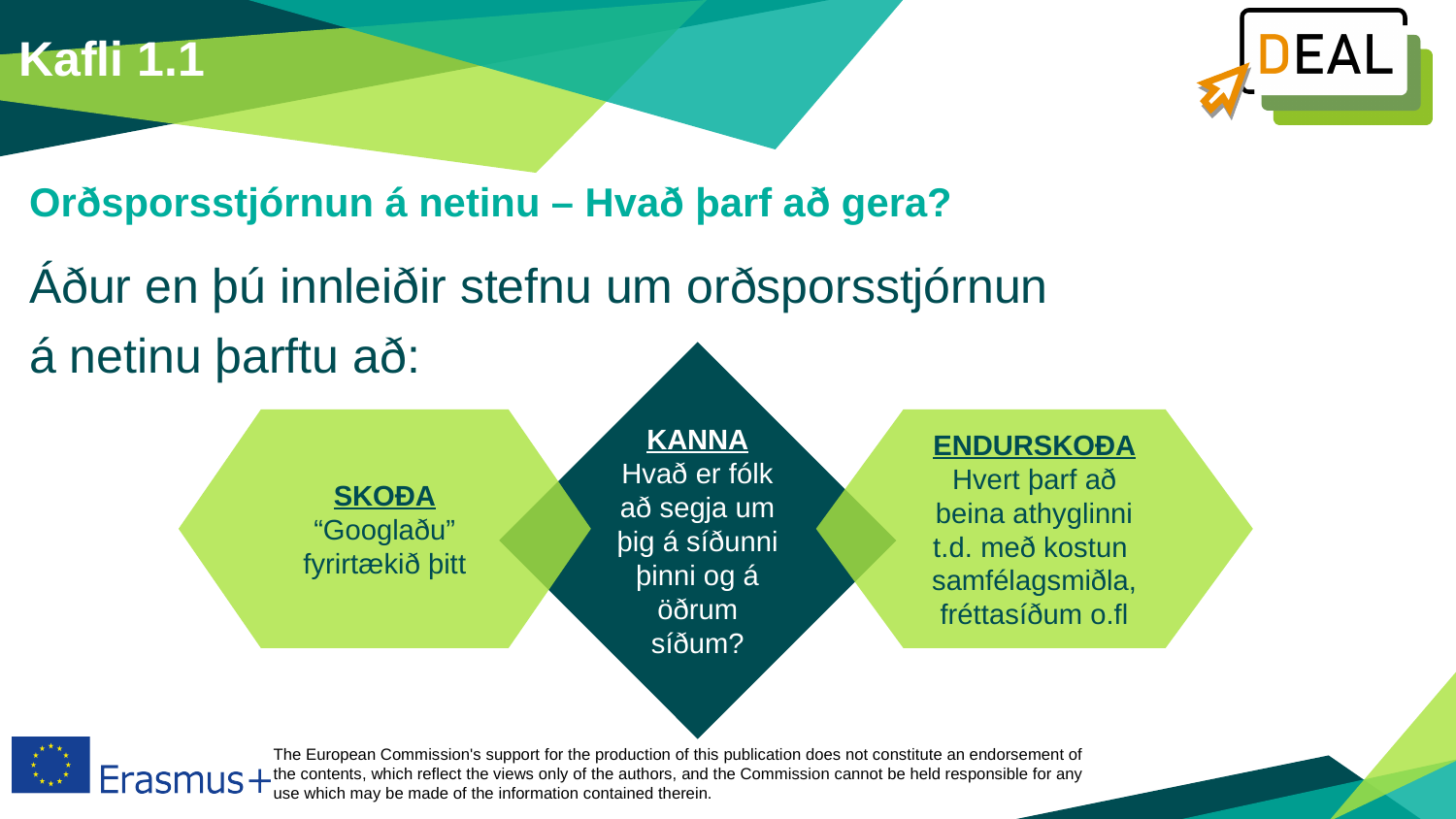

Kafli 1.1
Orðsporsstjórnun á netinu – Hvað þarf að gera?

Áður en þú innleiðir stefnu um orðsporsstjórnun
á netinu þarftu að:
KANNA
Hvað er fólk að segja um þig á síðunni þinni og á öðrum síðum?
SKOÐA
“Googlaðu” fyrirtækið þitt
ENDURSKOÐA
Hvert þarf að beina athyglinni t.d. með kostun  samfélagsmiðla, fréttasíðum o.fl